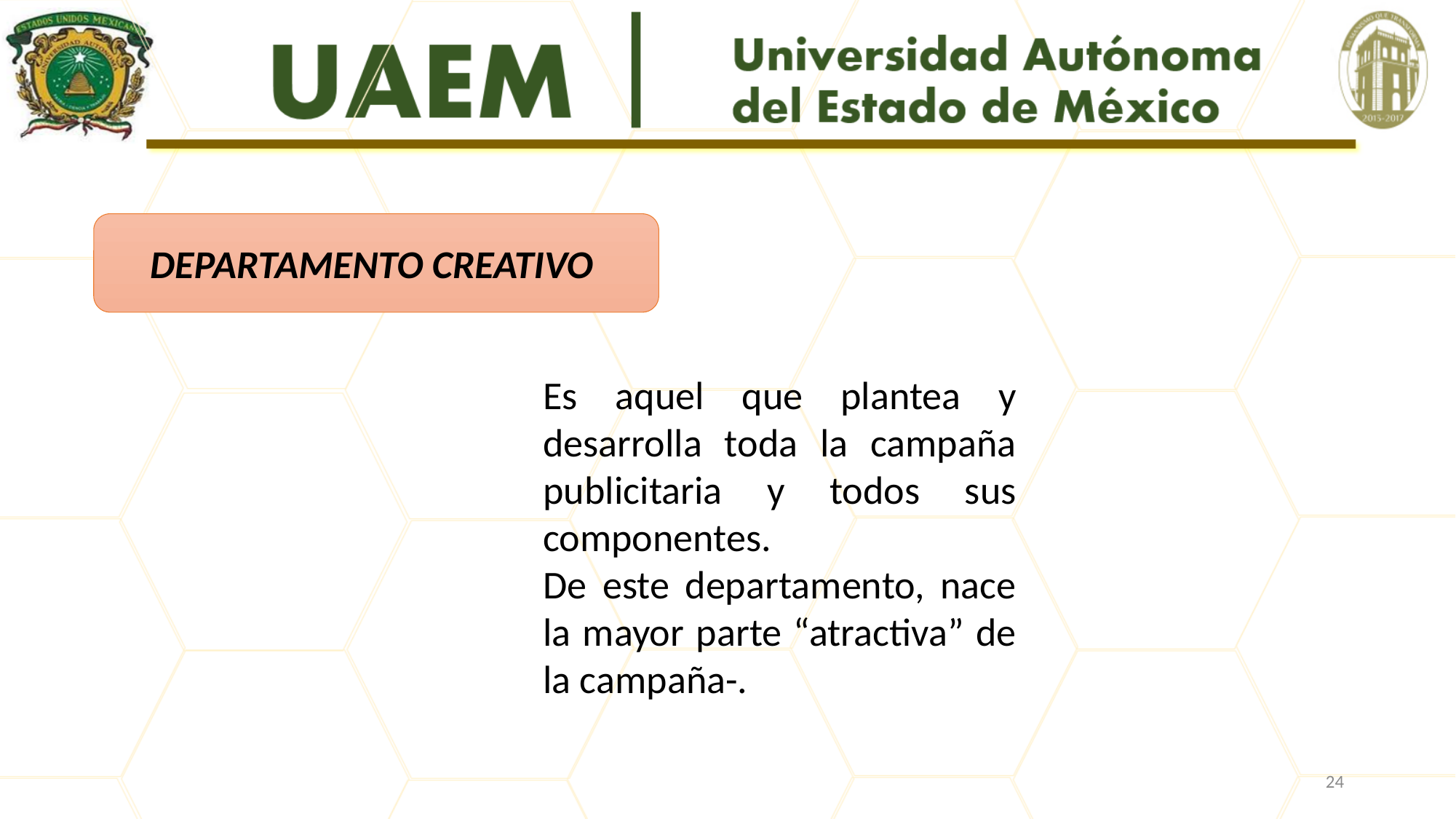

DEPARTAMENTO CREATIVO
Es aquel que plantea y desarrolla toda la campaña publicitaria y todos sus componentes.
De este departamento, nace la mayor parte “atractiva” de la campaña-.
24